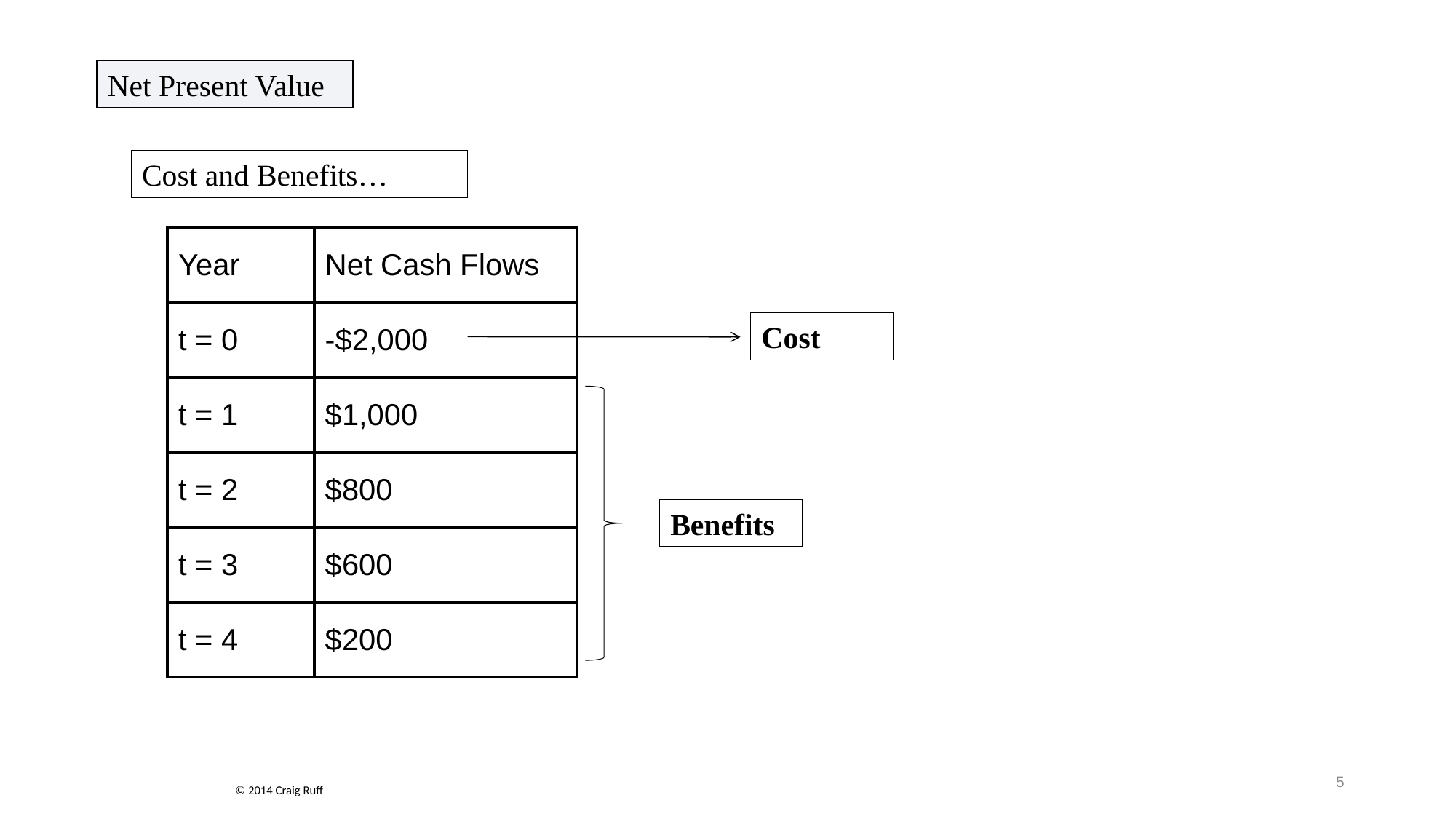

Net Present Value
Cost and Benefits…
| Year | Net Cash Flows |
| --- | --- |
| t = 0 | -$2,000 |
| t = 1 | $1,000 |
| t = 2 | $800 |
| t = 3 | $600 |
| t = 4 | $200 |
Cost

Benefits
5
© 2014 Craig Ruff